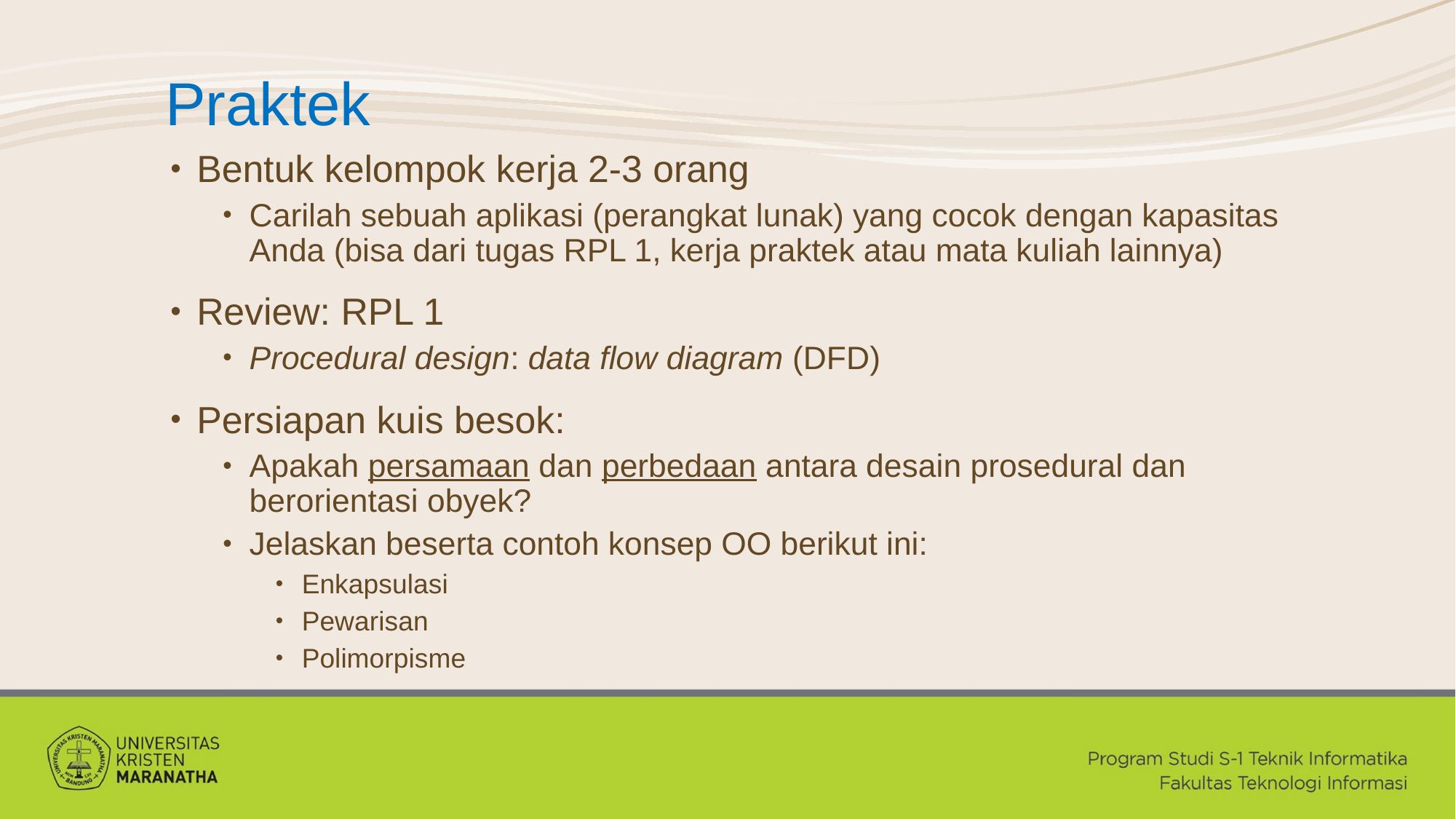

# Praktek
Bentuk kelompok kerja 2-3 orang
Carilah sebuah aplikasi (perangkat lunak) yang cocok dengan kapasitas Anda (bisa dari tugas RPL 1, kerja praktek atau mata kuliah lainnya)
Review: RPL 1
Procedural design: data flow diagram (DFD)
Persiapan kuis besok:
Apakah persamaan dan perbedaan antara desain prosedural dan berorientasi obyek?
Jelaskan beserta contoh konsep OO berikut ini:
Enkapsulasi
Pewarisan
Polimorpisme